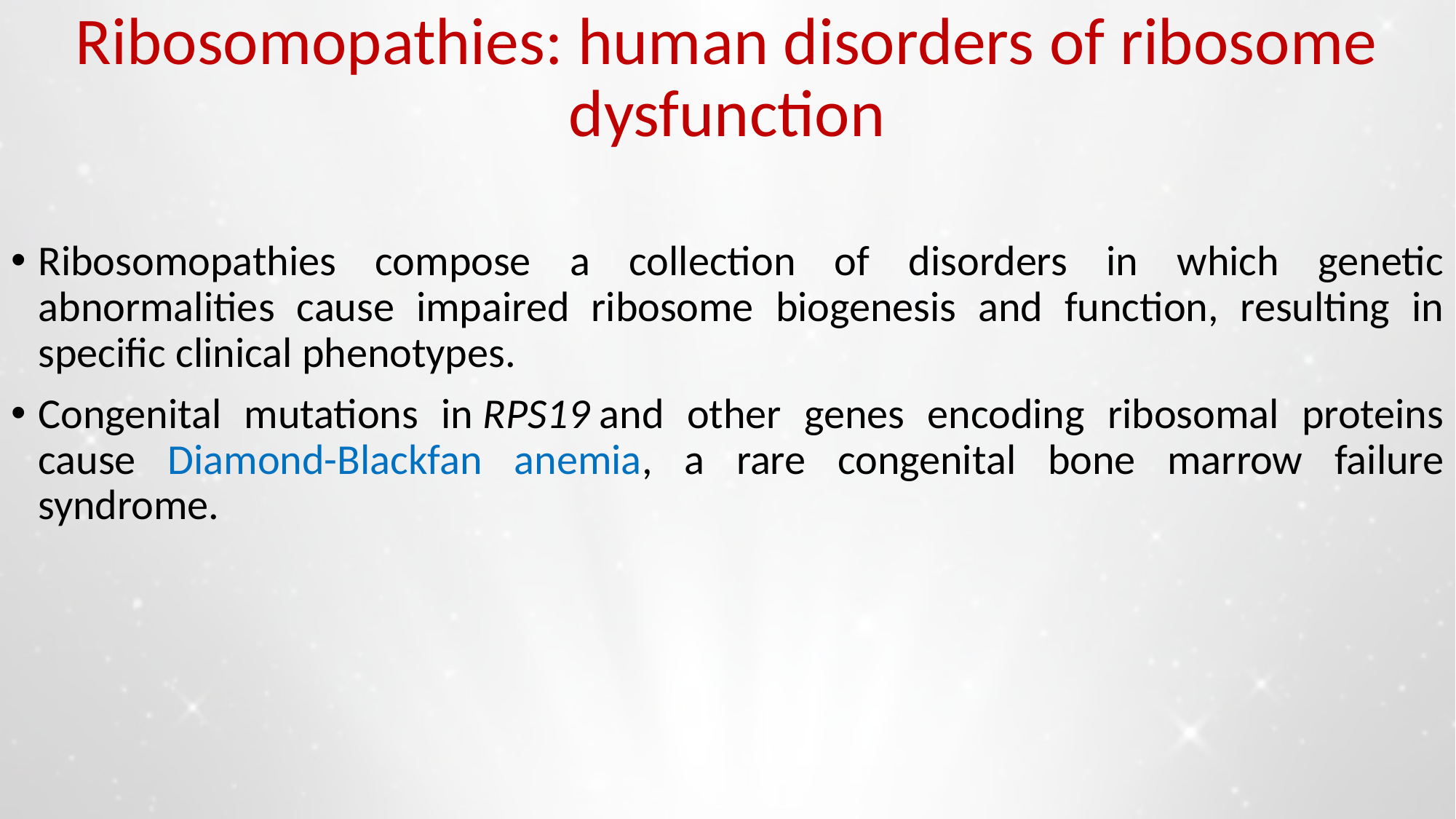

# Ribosomopathies: human disorders of ribosome dysfunction
Ribosomopathies compose a collection of disorders in which genetic abnormalities cause impaired ribosome biogenesis and function, resulting in specific clinical phenotypes.
Congenital mutations in RPS19 and other genes encoding ribosomal proteins cause Diamond-Blackfan anemia, a rare congenital bone marrow failure syndrome.